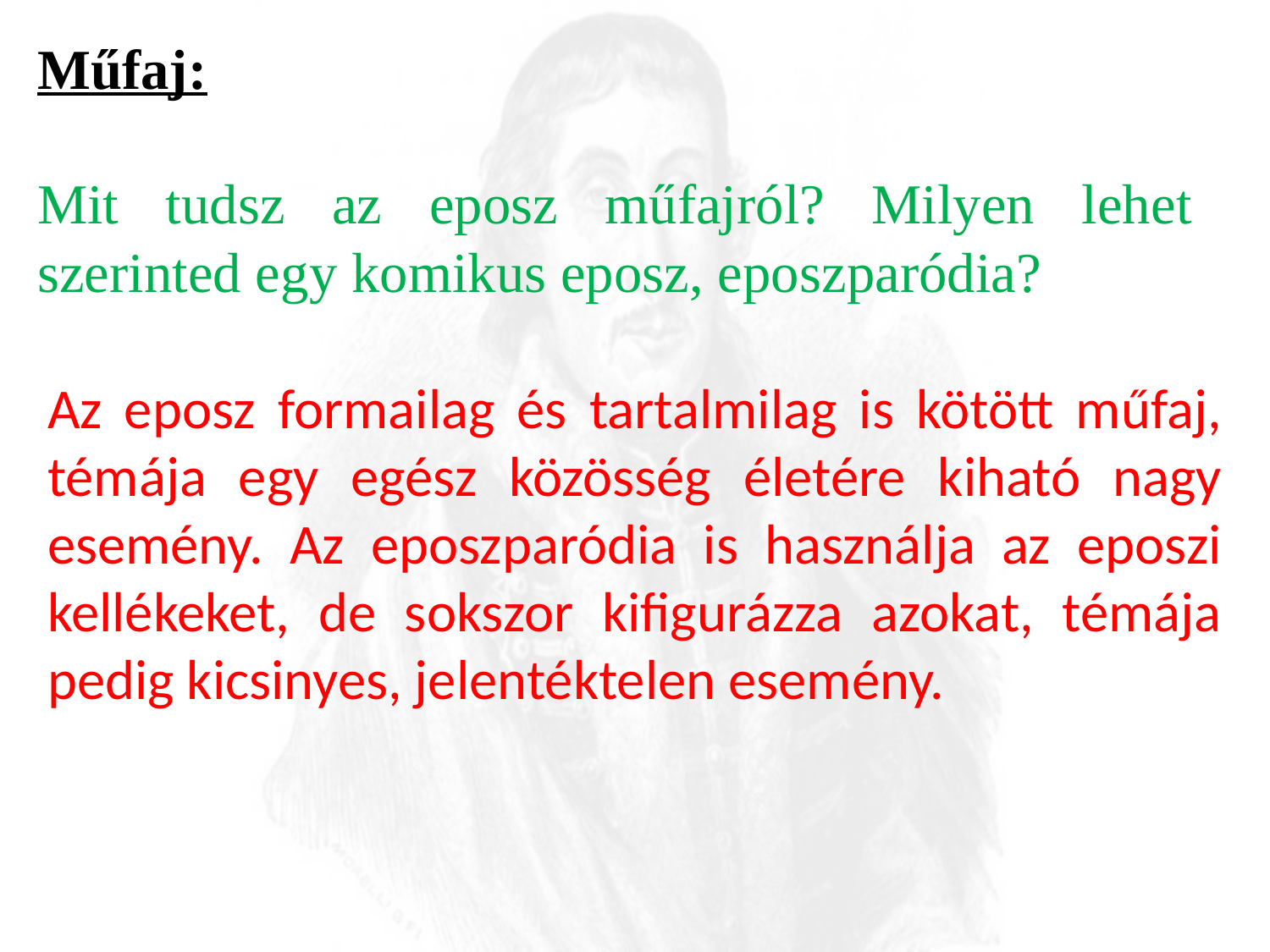

Műfaj:

Mit tudsz az eposz műfajról? Milyen lehet szerinted egy komikus eposz, eposzparódia?
Az eposz formailag és tartalmilag is kötött műfaj, témája egy egész közösség életére kiható nagy esemény. Az eposzparódia is használja az eposzi kellékeket, de sokszor kifigurázza azokat, témája pedig kicsinyes, jelentéktelen esemény.